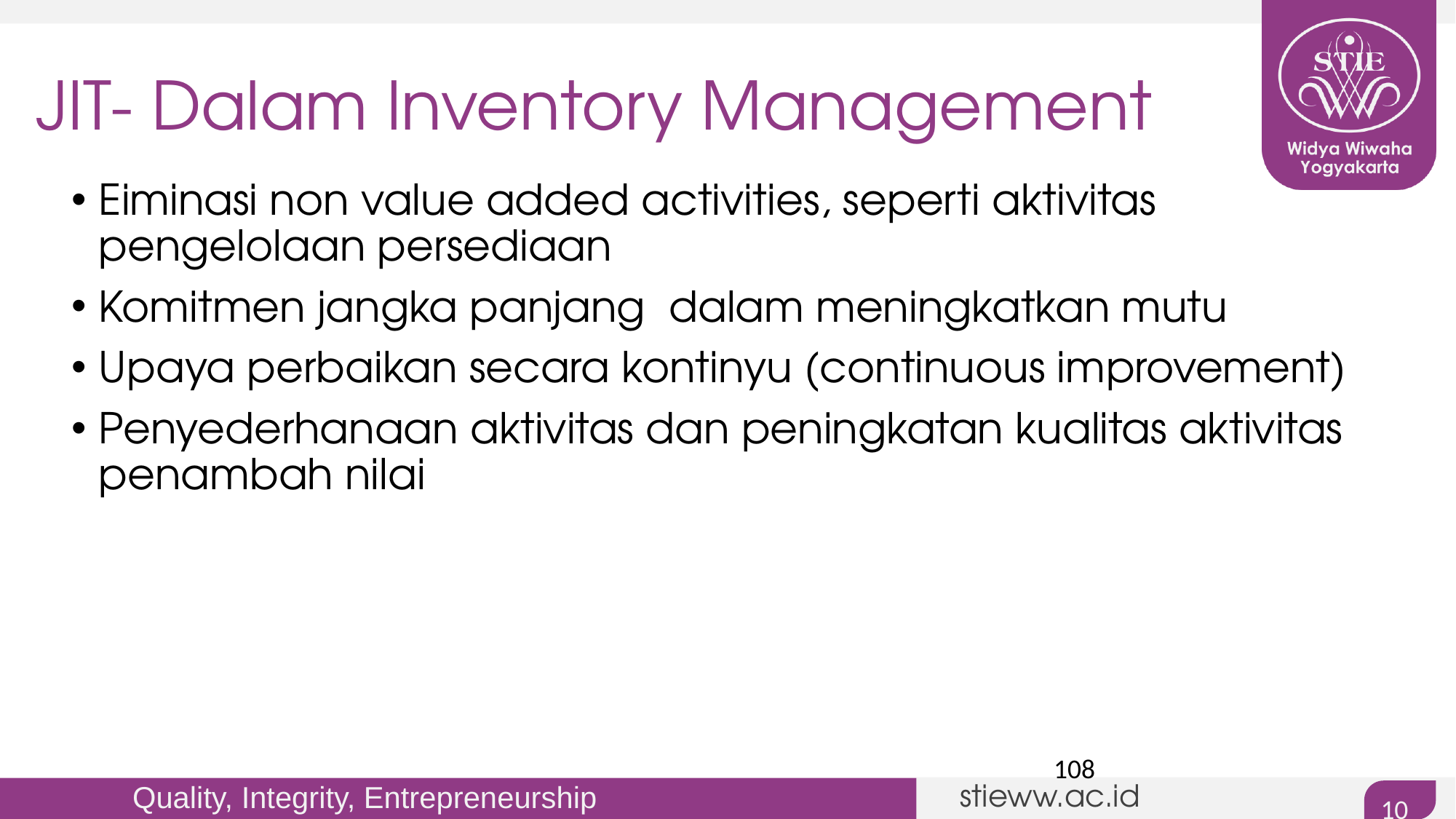

# JIT- Dalam Inventory Management
Eiminasi non value added activities, seperti aktivitas pengelolaan persediaan
Komitmen jangka panjang  dalam meningkatkan mutu
Upaya perbaikan secara kontinyu (continuous improvement)
Penyederhanaan aktivitas dan peningkatan kualitas aktivitas penambah nilai

108